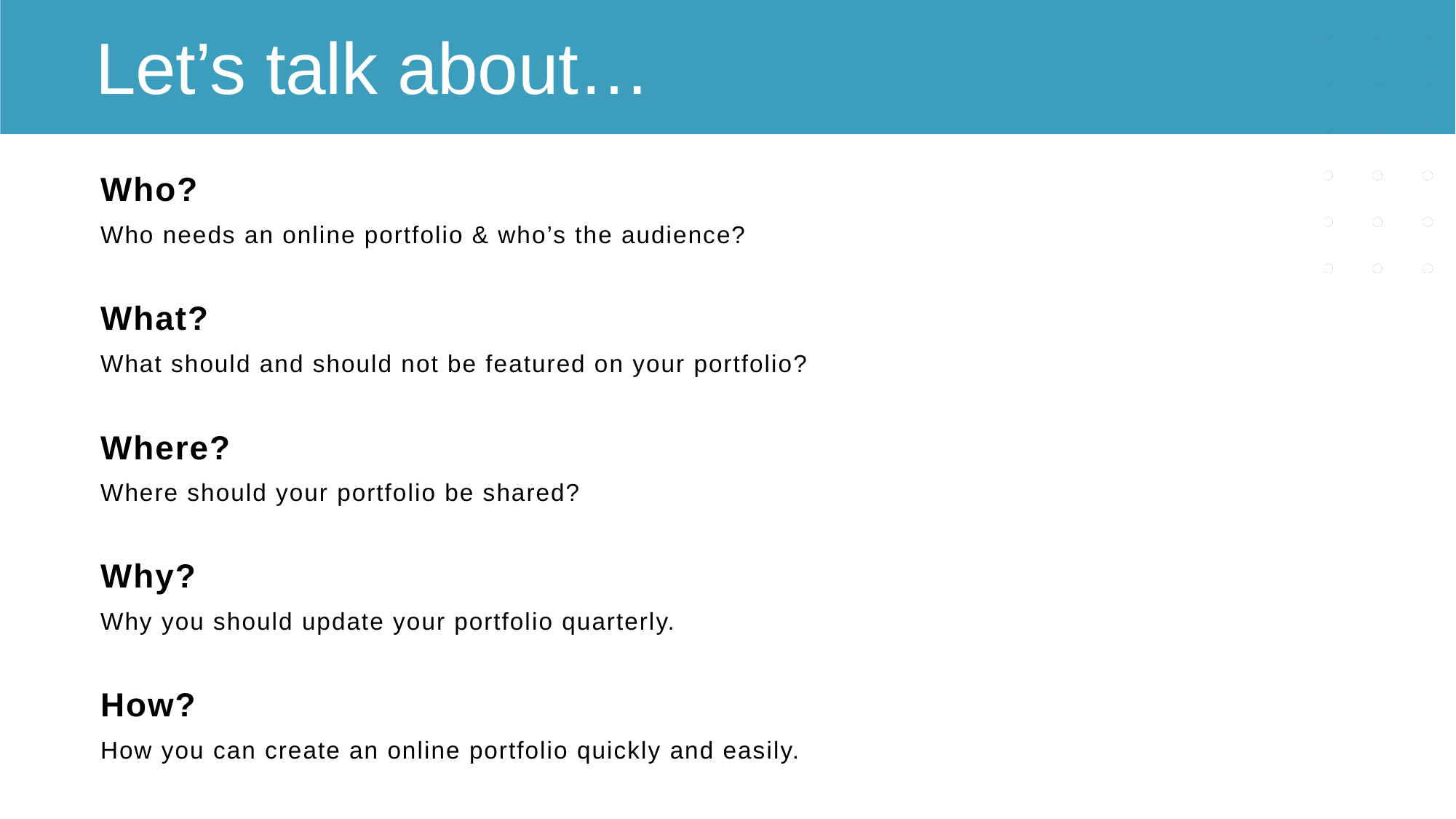

# Let’s talk about…
Who?
Who needs an online portfolio & who’s the audience?

What?
What should and should not be featured on your portfolio?

Where?
Where should your portfolio be shared?

Why?
Why you should update your portfolio quarterly.

How?
How you can create an online portfolio quickly and easily.